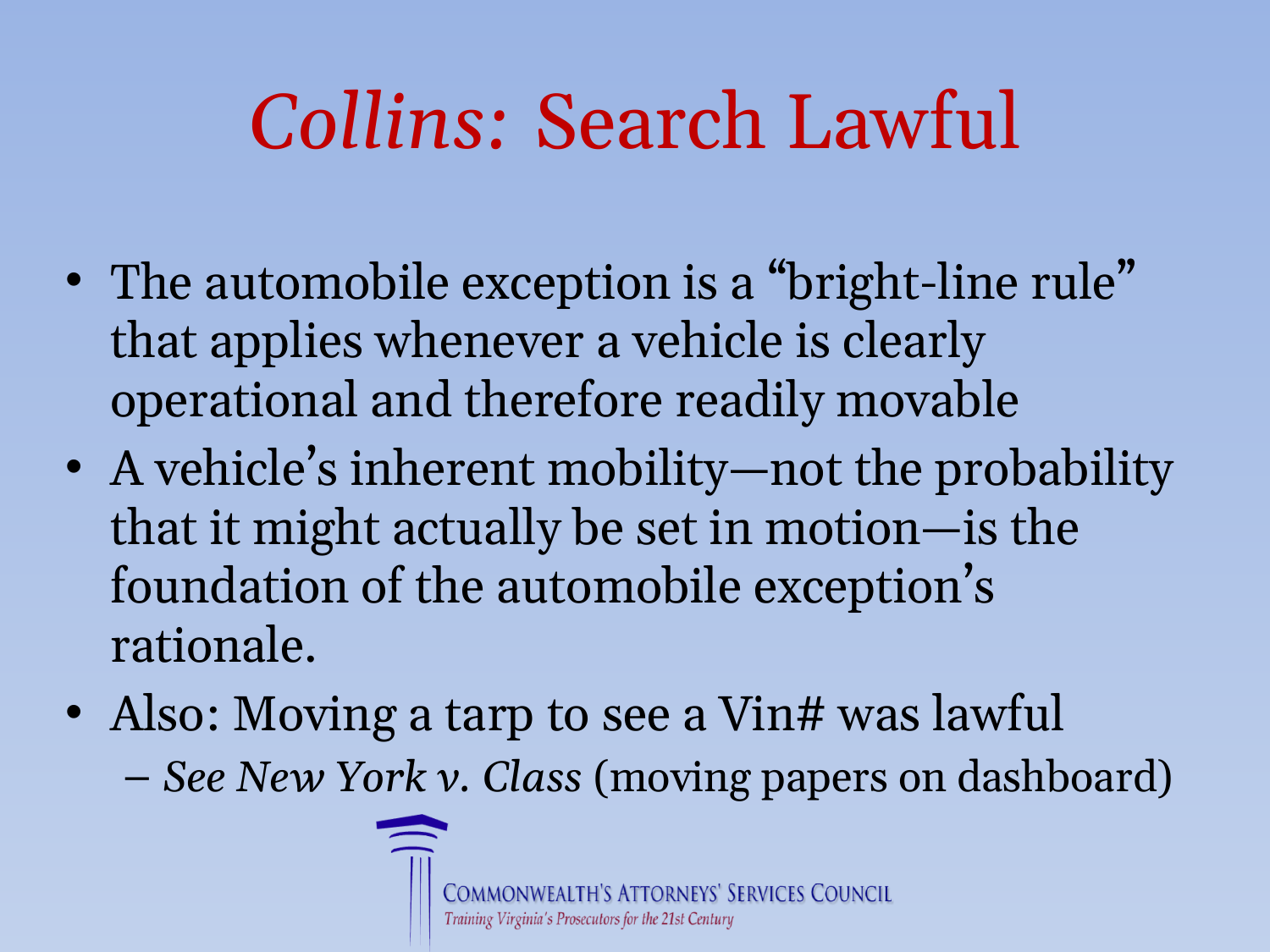

# Collins: Search Lawful
The automobile exception is a “bright-line rule” that applies whenever a vehicle is clearly operational and therefore readily movable
A vehicle’s inherent mobility—not the probability that it might actually be set in motion—is the foundation of the automobile exception’s rationale.
Also: Moving a tarp to see a Vin# was lawful
See New York v. Class (moving papers on dashboard)